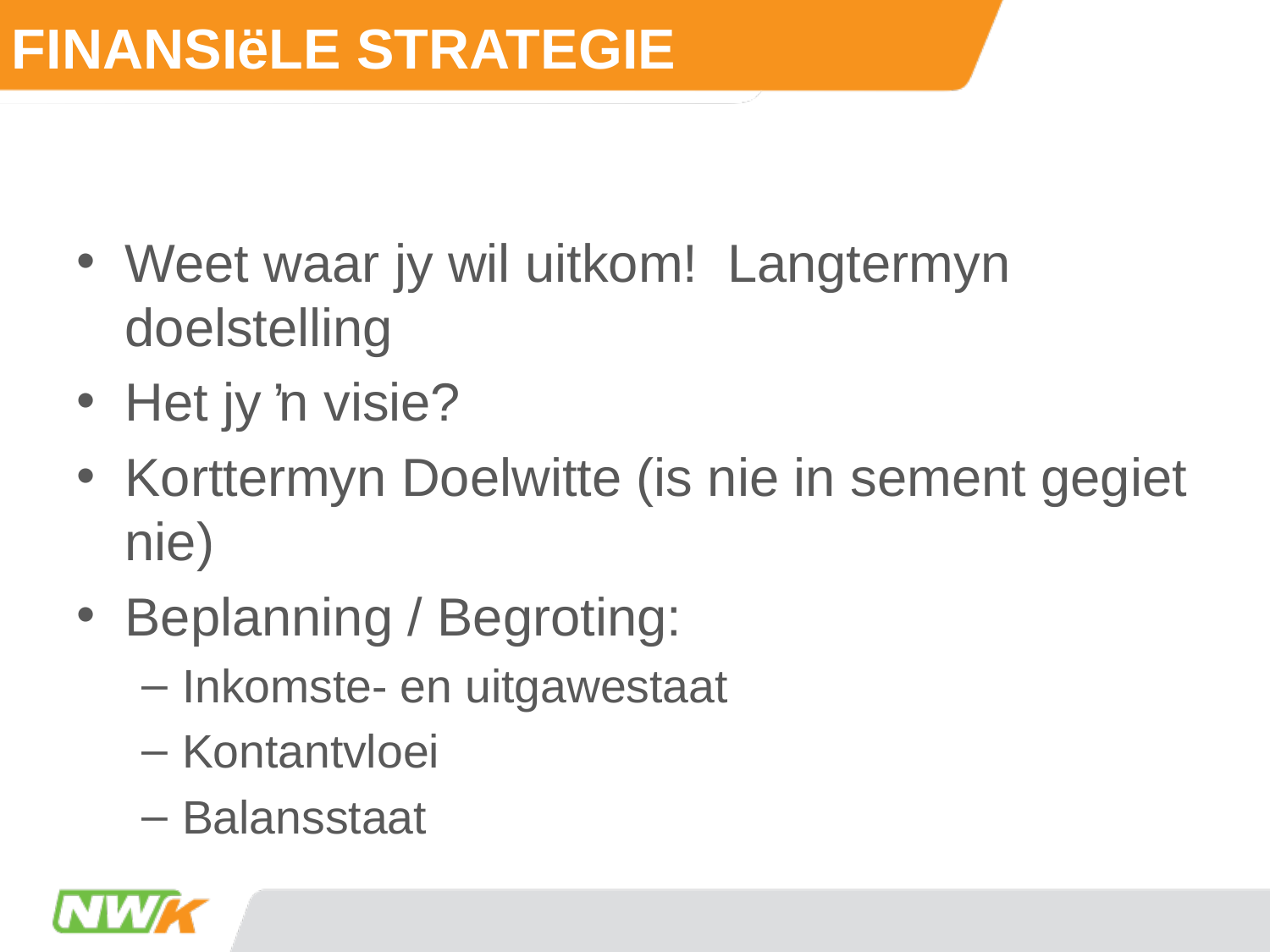

# FINANSIëLE STRATEGIE
Weet waar jy wil uitkom!  Langtermyn doelstelling
Het jy ŉ visie?
Korttermyn Doelwitte (is nie in sement gegiet nie)
Beplanning / Begroting:
Inkomste- en uitgawestaat
Kontantvloei
Balansstaat